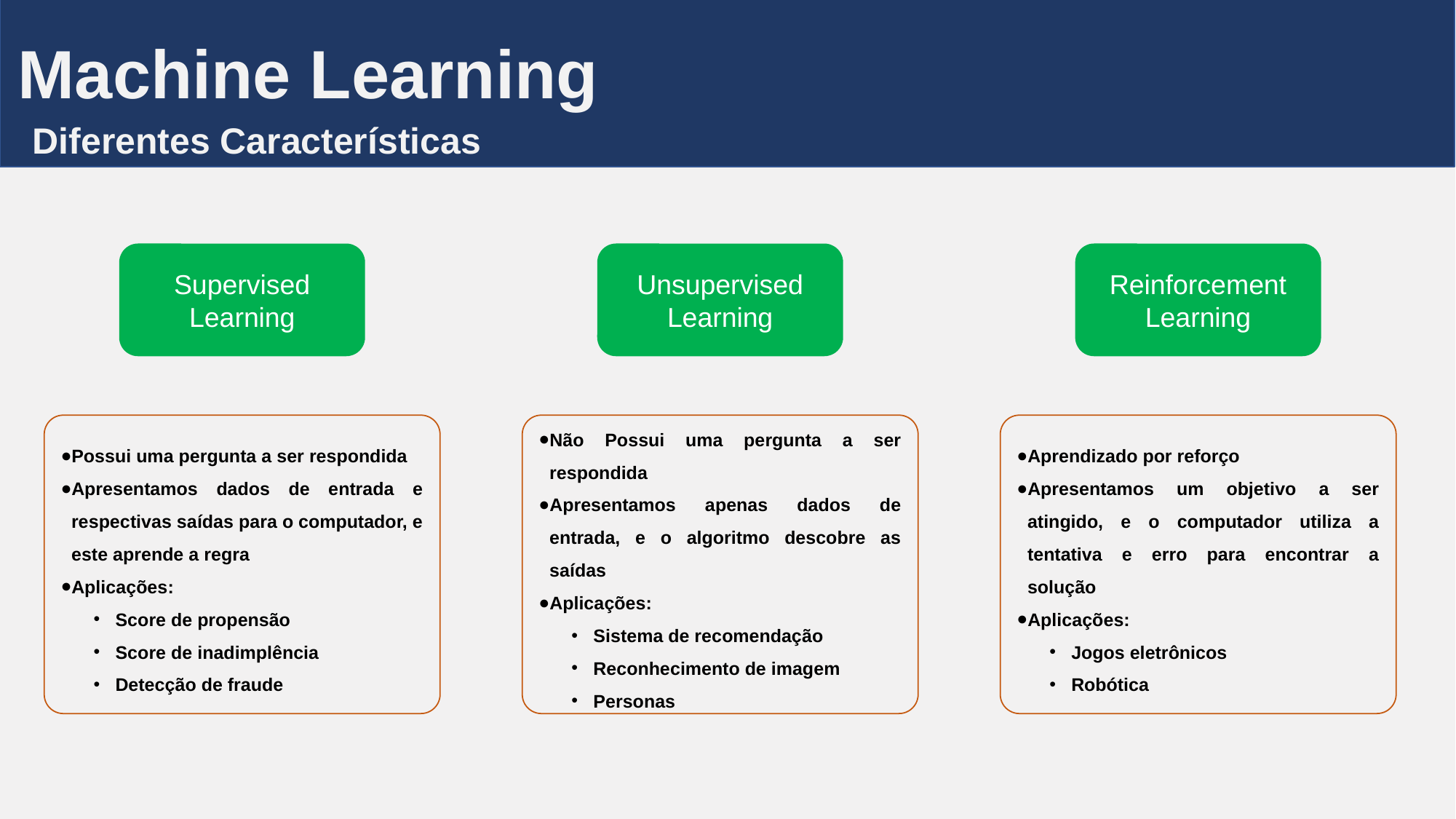

Machine Learning
Diferentes Características
Supervised Learning
Unsupervised Learning
Reinforcement Learning
Possui uma pergunta a ser respondida
Apresentamos dados de entrada e respectivas saídas para o computador, e este aprende a regra
Aplicações:
Score de propensão
Score de inadimplência
Detecção de fraude
Não Possui uma pergunta a ser respondida
Apresentamos apenas dados de entrada, e o algoritmo descobre as saídas
Aplicações:
Sistema de recomendação
Reconhecimento de imagem
Personas
Aprendizado por reforço
Apresentamos um objetivo a ser atingido, e o computador utiliza a tentativa e erro para encontrar a solução
Aplicações:
Jogos eletrônicos
Robótica